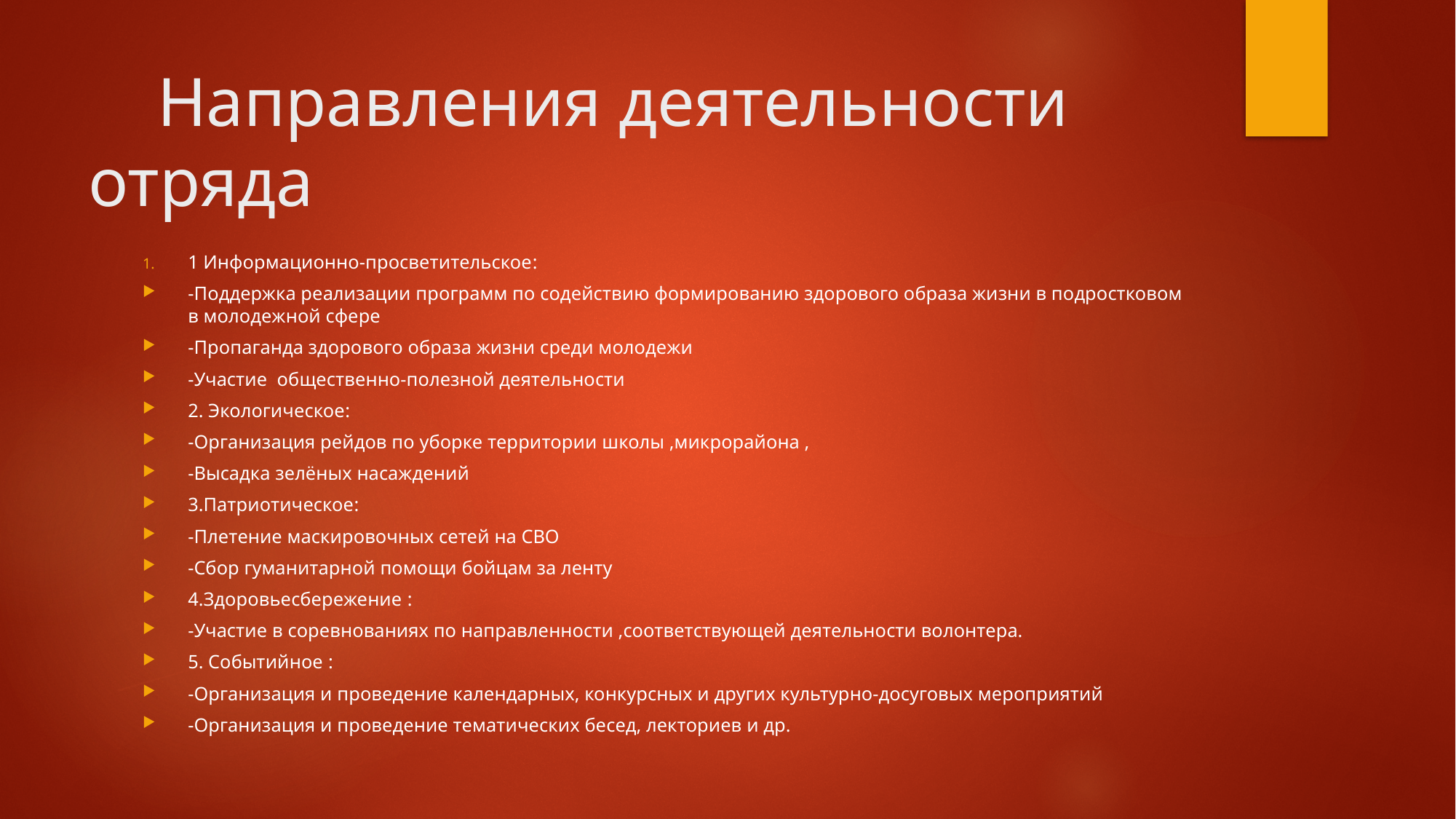

# Направления деятельности отряда
1 Информационно-просветительское:
-Поддержка реализации программ по содействию формированию здорового образа жизни в подростковом в молодежной сфере
-Пропаганда здорового образа жизни среди молодежи
-Участие  общественно-полезной деятельности
2. Экологическое:
-Организация рейдов по уборке территории школы ,микрорайона ,
-Высадка зелёных насаждений
3.Патриотическое:
-Плетение маскировочных сетей на СВО
-Сбор гуманитарной помощи бойцам за ленту
4.Здоровьесбережение :
-Участие в соревнованиях по направленности ,соответствующей деятельности волонтера.
5. Событийное :
-Организация и проведение календарных, конкурсных и других культурно-досуговых мероприятий
-Организация и проведение тематических бесед, лекториев и др.